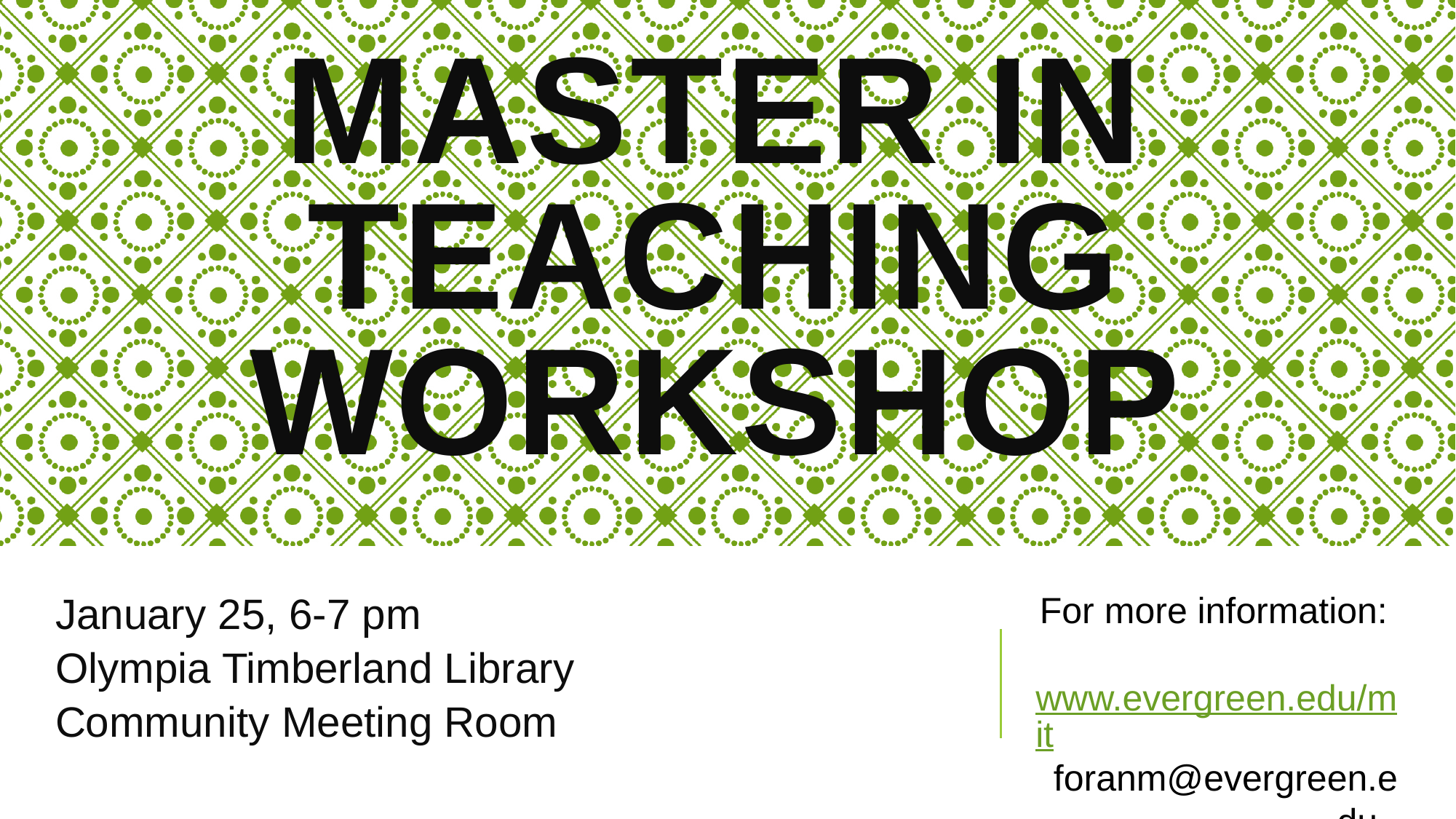

# MASTER IN TEACHING WORKSHOP
January 25, 6-7 pm
Olympia Timberland Library
Community Meeting Room

For more information:
 www.evergreen.edu/mit
foranm@evergreen.edu,
(360) 867-6559